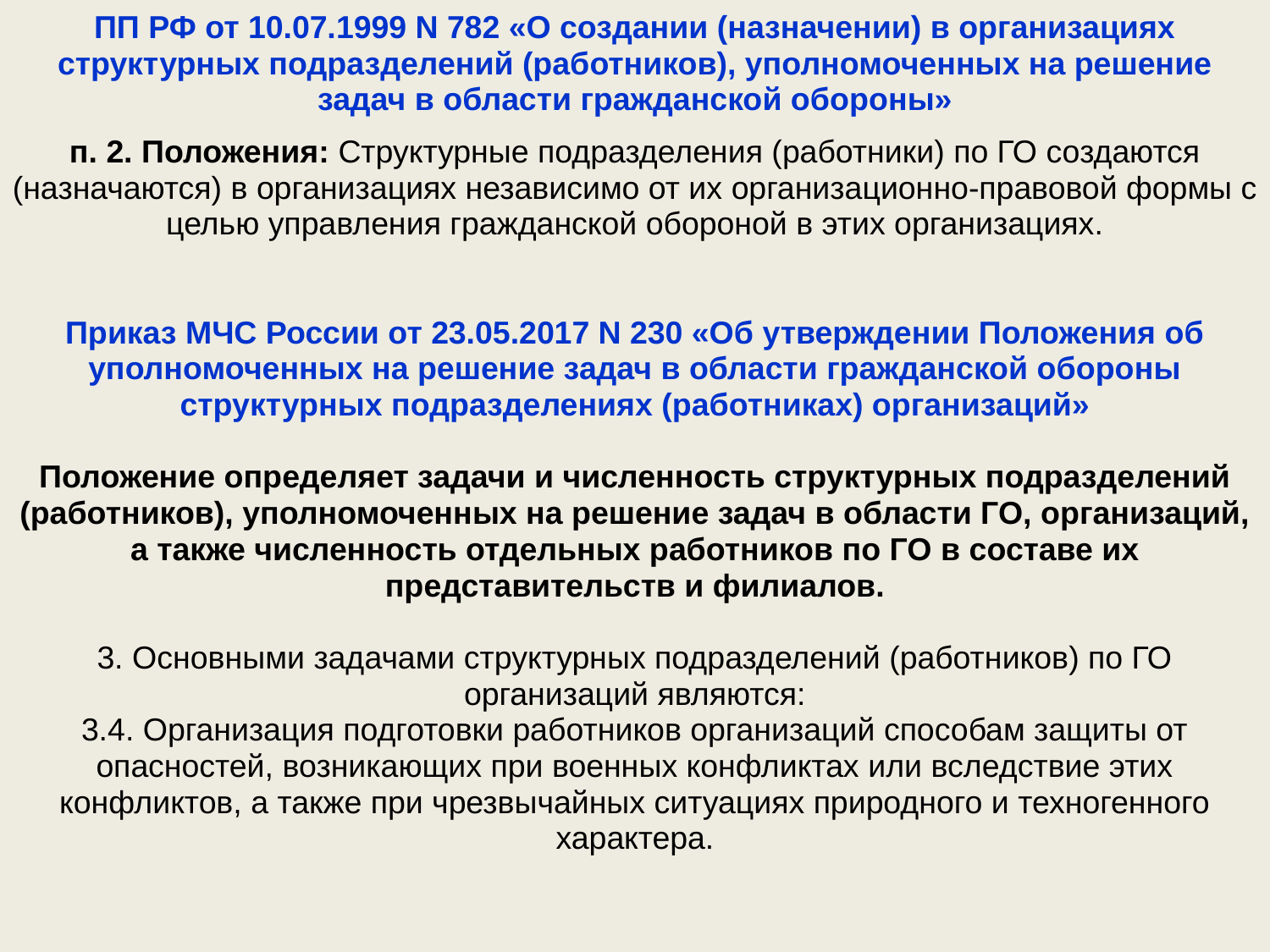

ПП РФ от 10.07.1999 N 782 «О создании (назначении) в организациях структурных подразделений (работников), уполномоченных на решение задач в области гражданской обороны»

п. 2. Положения: Структурные подразделения (работники) по ГО создаются (назначаются) в организациях независимо от их организационно-правовой формы с целью управления гражданской обороной в этих организациях.

Приказ МЧС России от 23.05.2017 N 230 «Об утверждении Положения об уполномоченных на решение задач в области гражданской обороны структурных подразделениях (работниках) организаций»

Положение определяет задачи и численность структурных подразделений (работников), уполномоченных на решение задач в области ГО, организаций, а также численность отдельных работников по ГО в составе их представительств и филиалов.

3. Основными задачами структурных подразделений (работников) по ГО организаций являются:
3.4. Организация подготовки работников организаций способам защиты от опасностей, возникающих при военных конфликтах или вследствие этих конфликтов, а также при чрезвычайных ситуациях природного и техногенного характера.